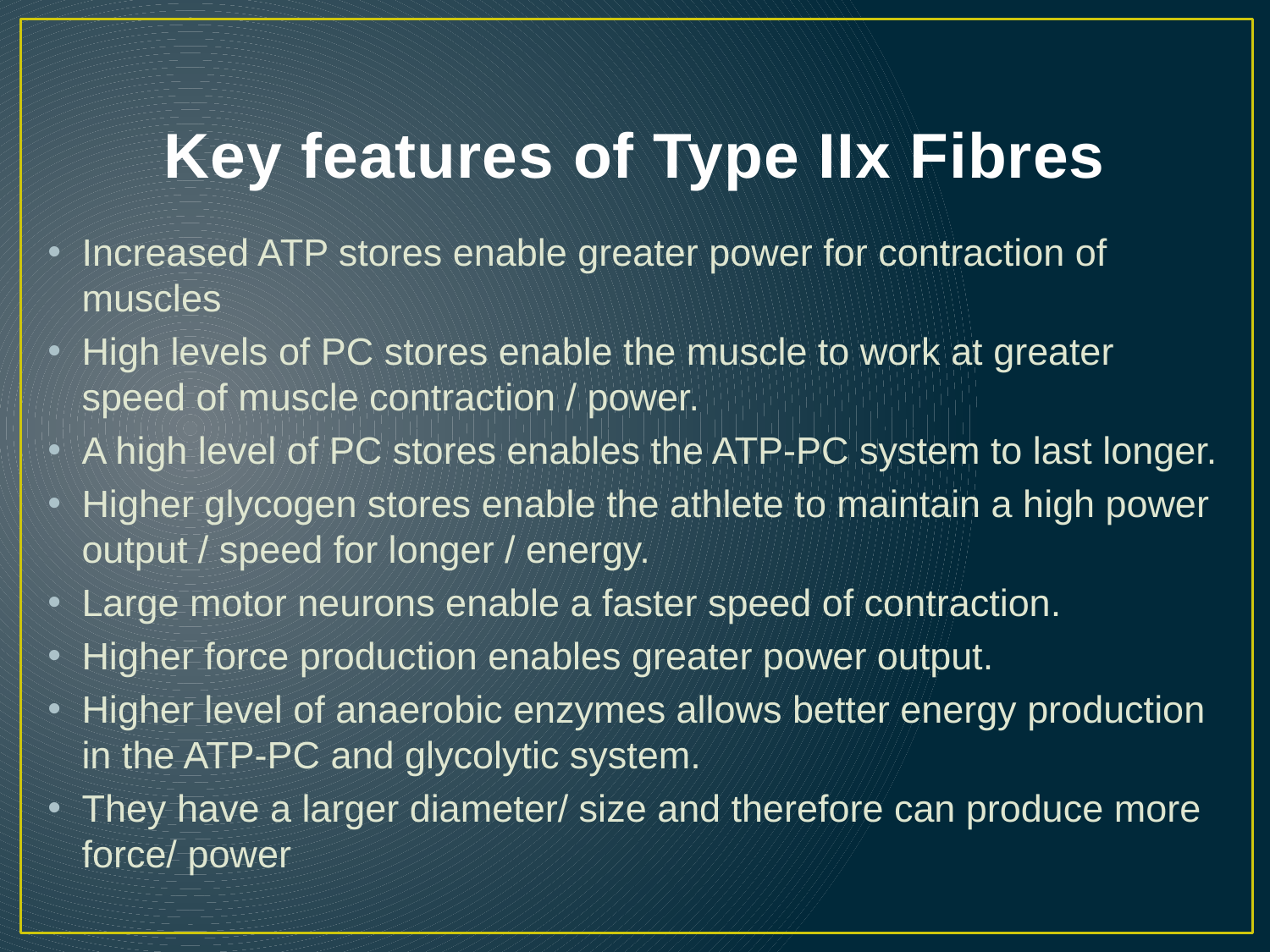

# Key features of Type IIx Fibres
Increased ATP stores enable greater power for contraction of muscles
High levels of PC stores enable the muscle to work at greater speed of muscle contraction / power.
A high level of PC stores enables the ATP-PC system to last longer.
Higher glycogen stores enable the athlete to maintain a high power output / speed for longer / energy.
Large motor neurons enable a faster speed of contraction.
Higher force production enables greater power output.
Higher level of anaerobic enzymes allows better energy production in the ATP-PC and glycolytic system.
They have a larger diameter/ size and therefore can produce more force/ power